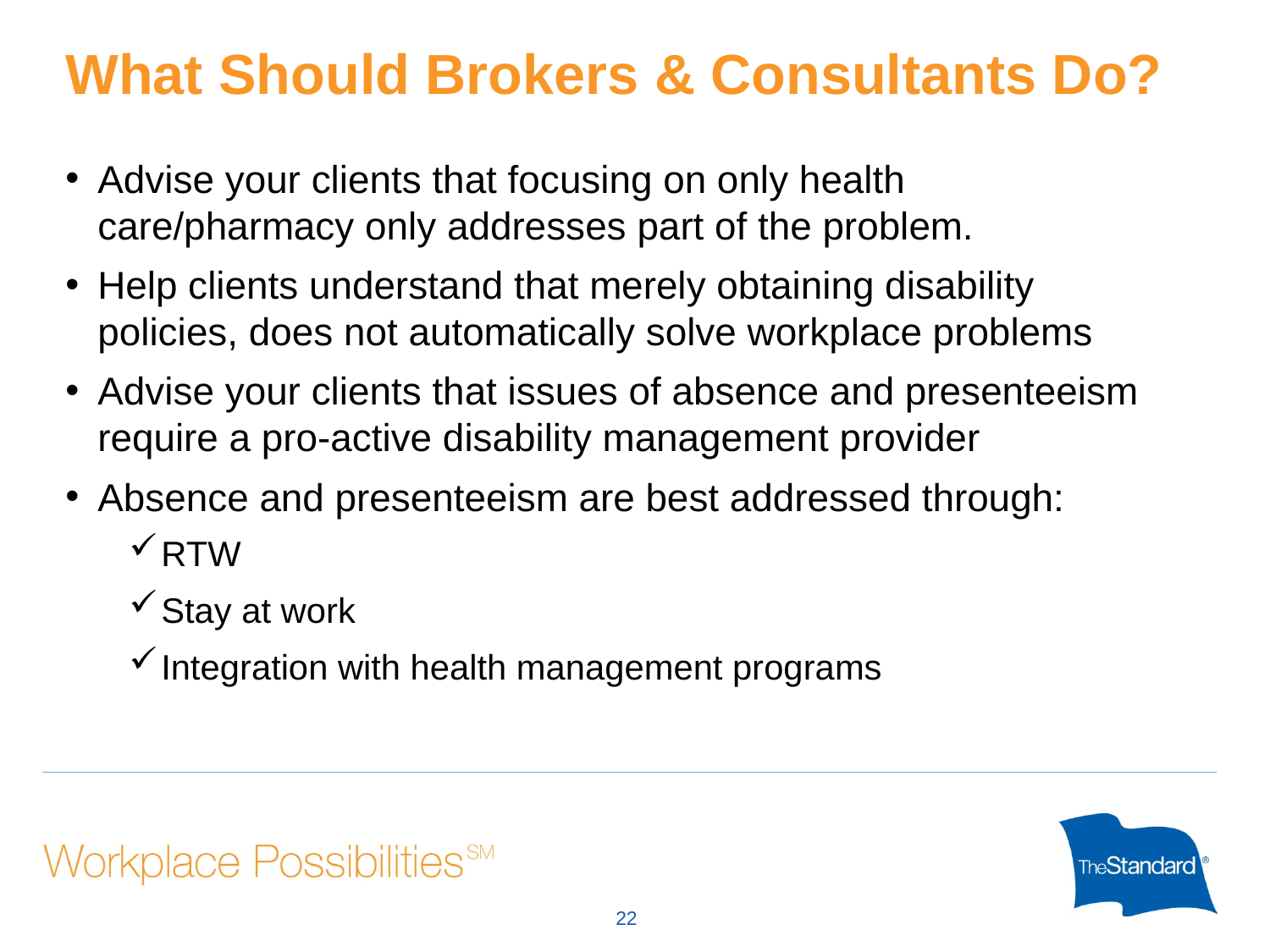

# What Should Brokers & Consultants Do?
Advise your clients that focusing on only health care/pharmacy only addresses part of the problem.
Help clients understand that merely obtaining disability policies, does not automatically solve workplace problems
Advise your clients that issues of absence and presenteeism require a pro-active disability management provider
Absence and presenteeism are best addressed through:
RTW
Stay at work
Integration with health management programs
22